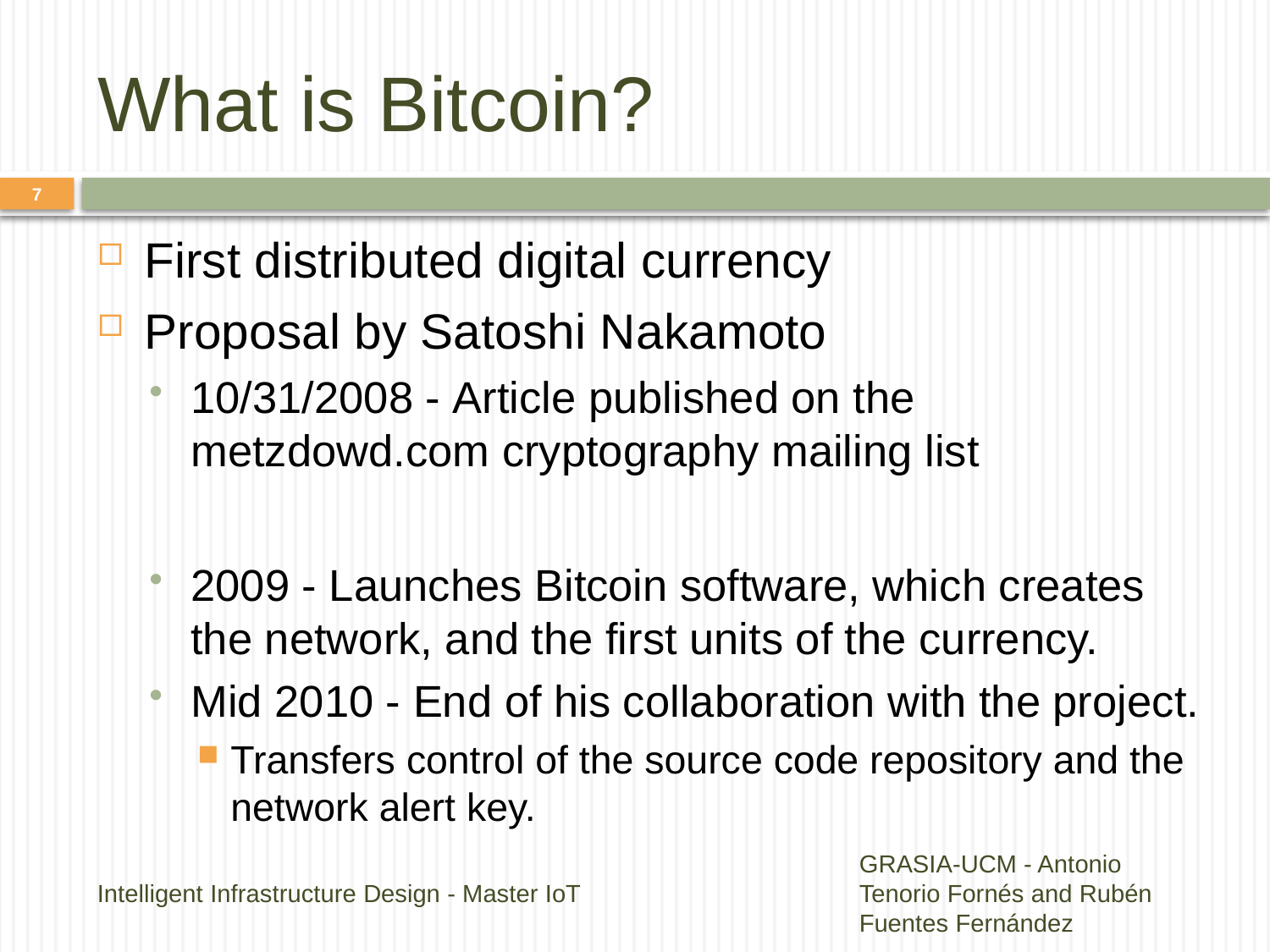

# What is Bitcoin?
7
First distributed digital currency
Proposal by Satoshi Nakamoto
10/31/2008 - Article published on the metzdowd.com cryptography mailing list

2009 - Launches Bitcoin software, which creates the network, and the first units of the currency.
Mid 2010 - End of his collaboration with the project.
Transfers control of the source code repository and the network alert key.

Intelligent Infrastructure Design - Master IoT
GRASIA-UCM - Antonio Tenorio Fornés and Rubén Fuentes Fernández